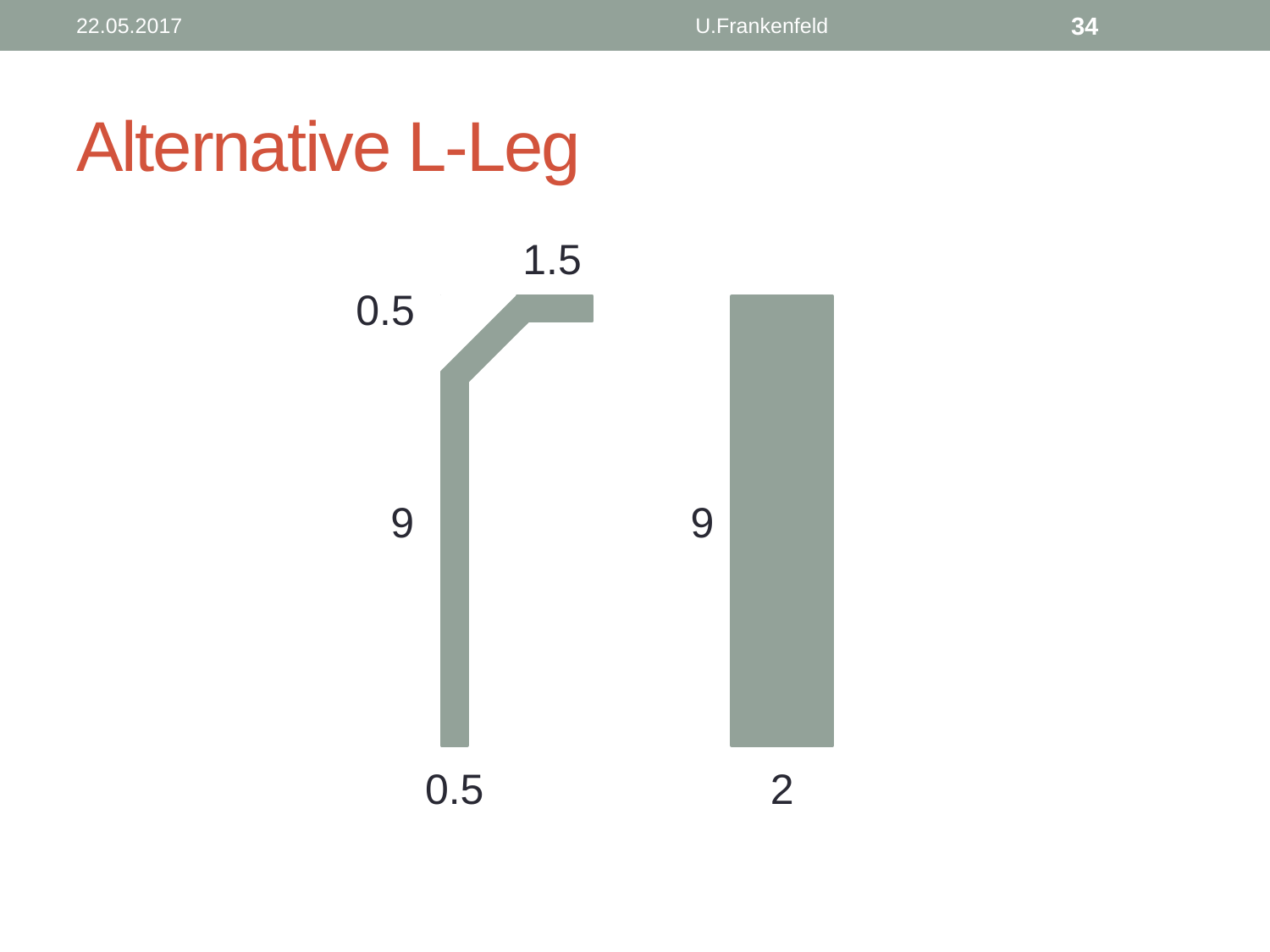

22.05.2017
U.Frankenfeld
34
# Alternative L-Leg
1.5

0.5

9
9
2
0.5